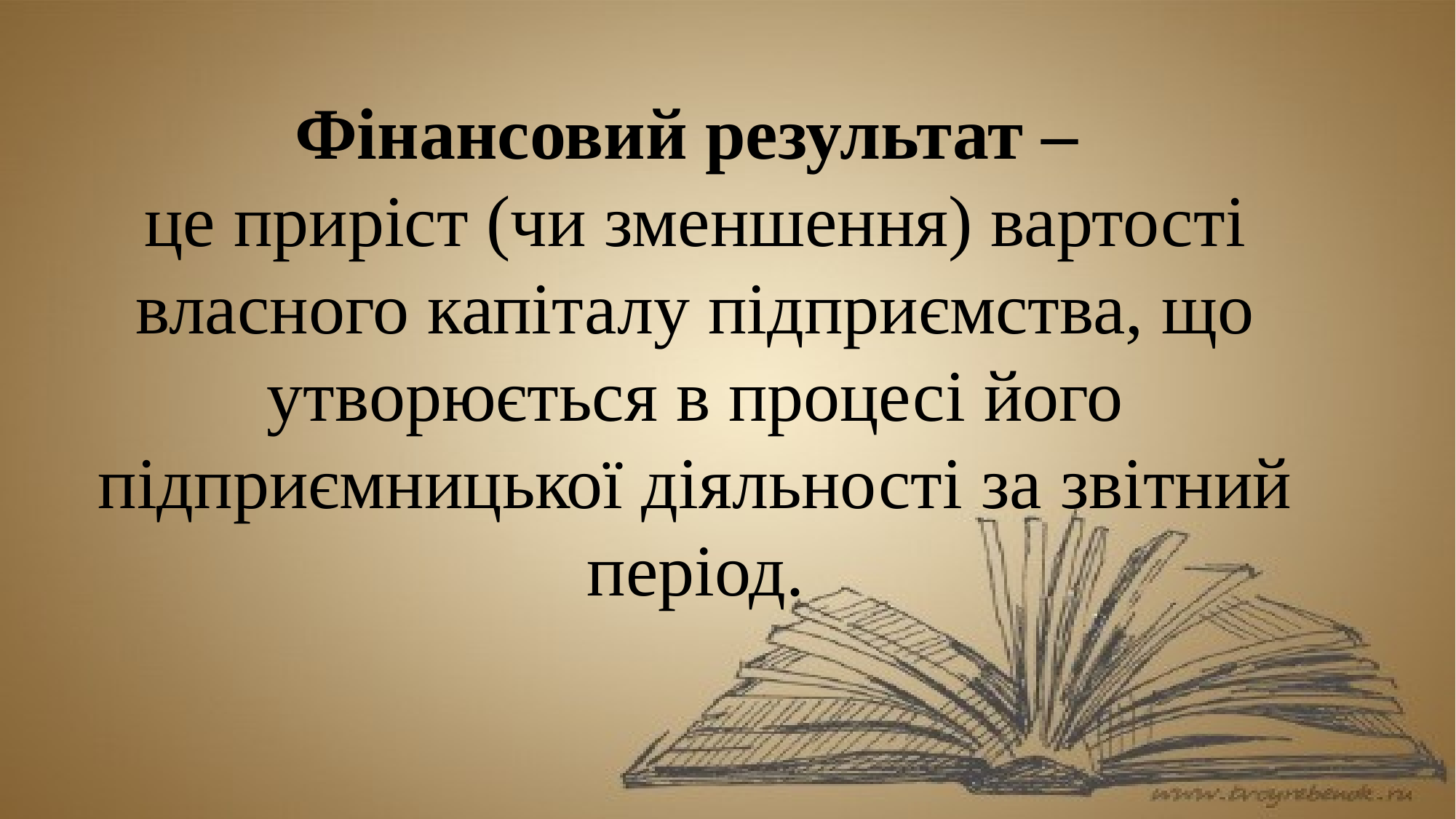

Фінансовий результат –
це приріст (чи зменшення) вартості власного капіталу підприємства, що утворюється в процесі його підприємницької діяльності за звітний період.